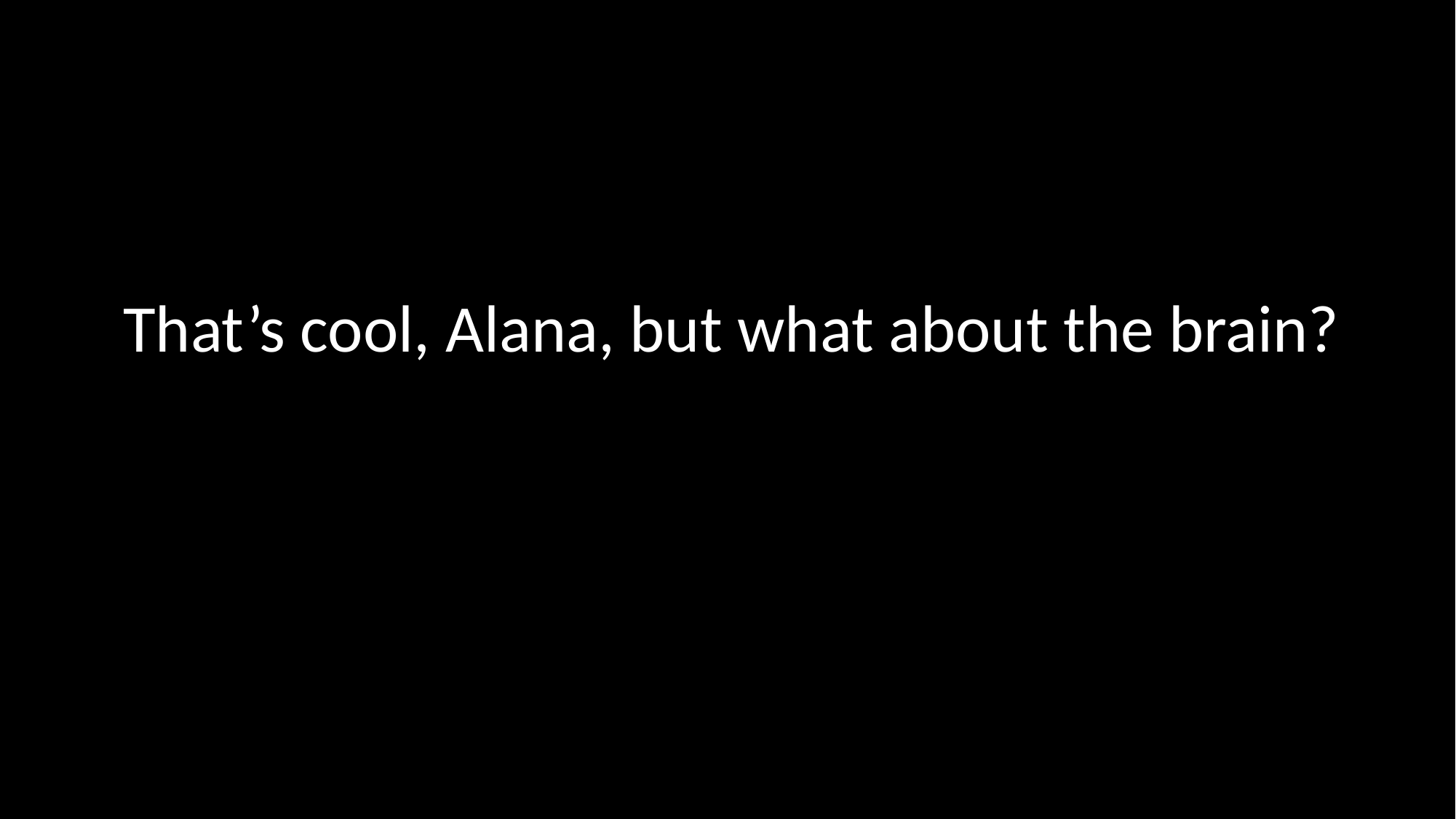

# That’s cool, Alana, but what about the brain?